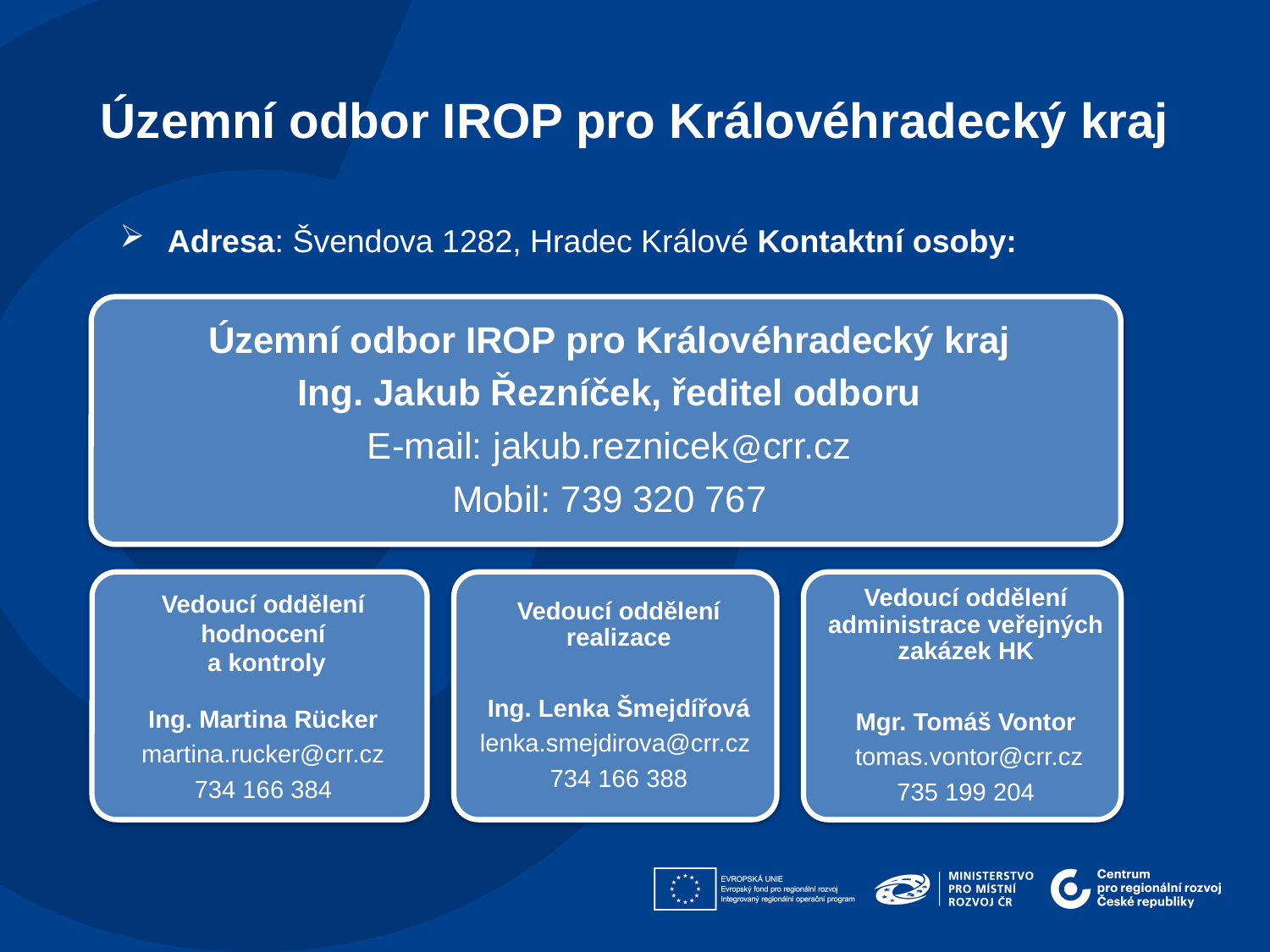

Územní odbor IROP pro Královéhradecký kraj
Adresa: Švendova 1282, Hradec Králové Kontaktní osoby:
Územní odbor IROP pro Královéhradecký kraj
Ing. Jakub Řezníček, ředitel odboru
E-mail: jakub.reznicek@crr.cz
Mobil: 739 320 767
Vedoucí oddělení hodnocení
 a kontroly

Ing. Martina Rücker
martina.rucker@crr.cz
734 166 384
Vedoucí oddělení realizace

Ing. Lenka Šmejdířová
lenka.smejdirova@crr.cz
734 166 388
Vedoucí oddělení administrace veřejných zakázek HK

Mgr. Tomáš Vontor
 tomas.vontor@crr.cz
735 199 204